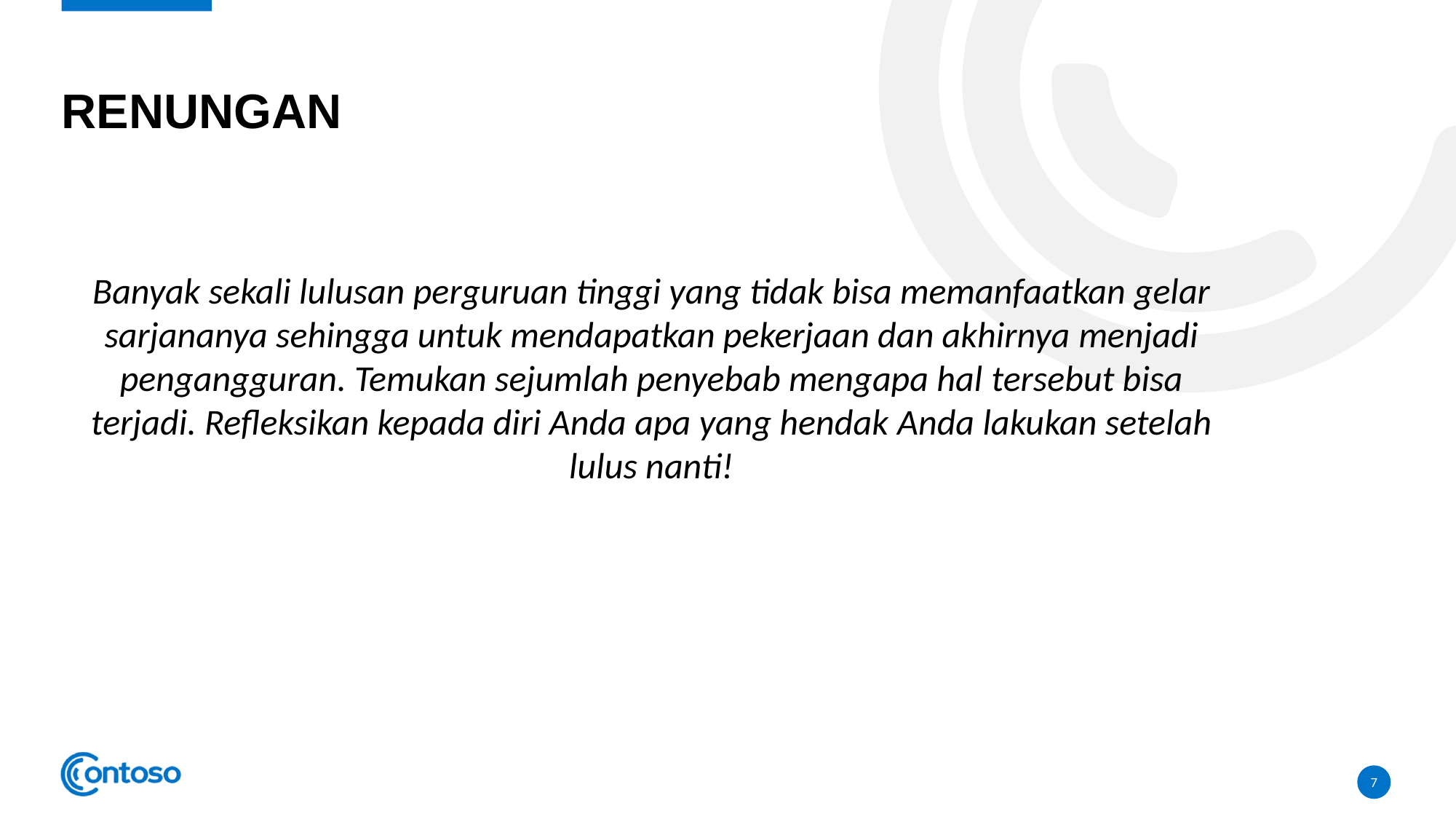

# RENUNGAN
Banyak sekali lulusan perguruan tinggi yang tidak bisa memanfaatkan gelar sarjananya sehingga untuk mendapatkan pekerjaan dan akhirnya menjadi pengangguran. Temukan sejumlah penyebab mengapa hal tersebut bisa terjadi. Refleksikan kepada diri Anda apa yang hendak Anda lakukan setelah lulus nanti!
7